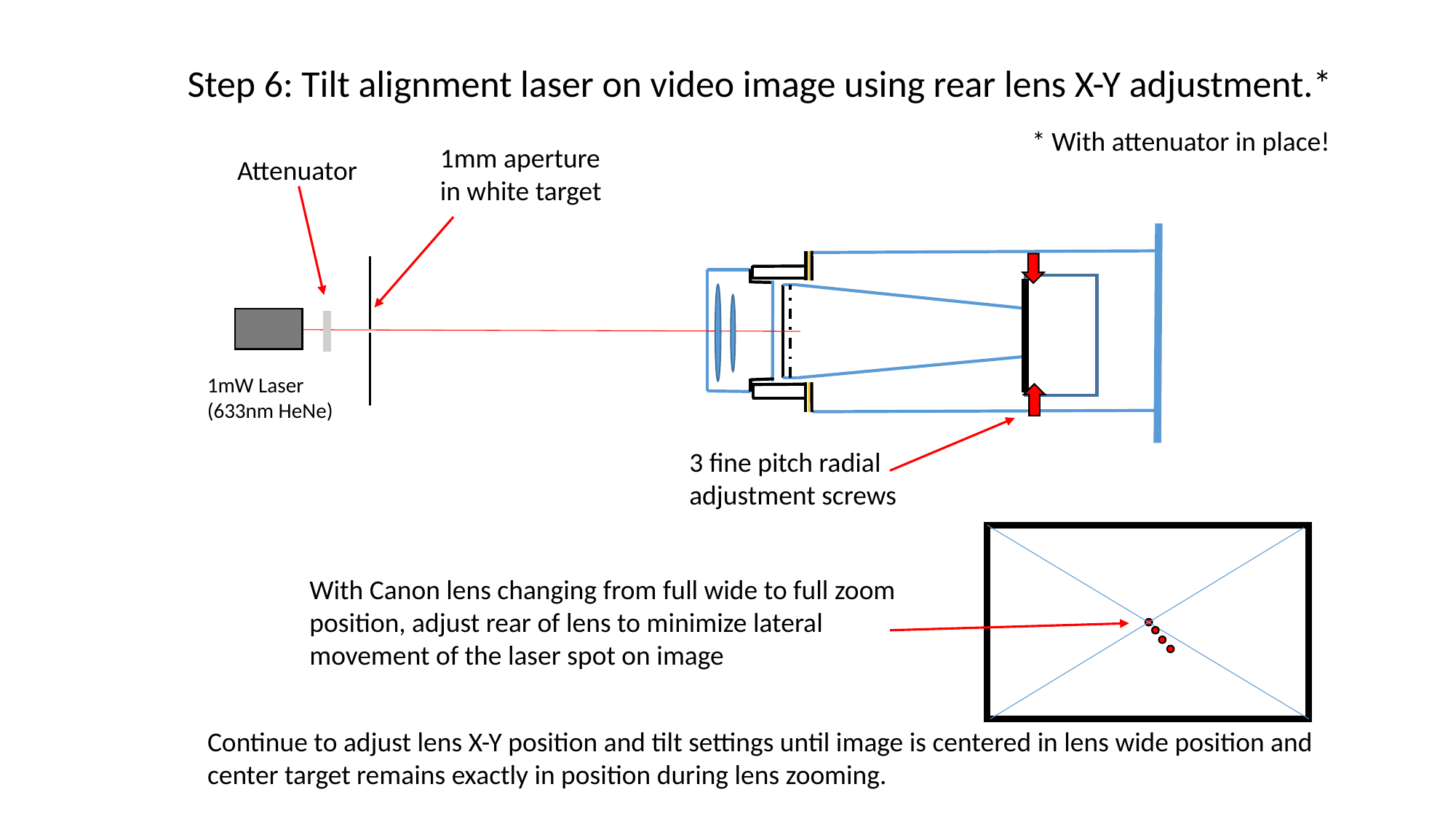

# Step 6: Tilt alignment laser on video image using rear lens X-Y adjustment.*
* With attenuator in place!
1mm aperture in white target
Attenuator

1mW Laser
(633nm HeNe)

3 fine pitch radial adjustment screws

With Canon lens changing from full wide to full zoom position, adjust rear of lens to minimize lateral movement of the laser spot on image

Continue to adjust lens X-Y position and tilt settings until image is centered in lens wide position and center target remains exactly in position during lens zooming.